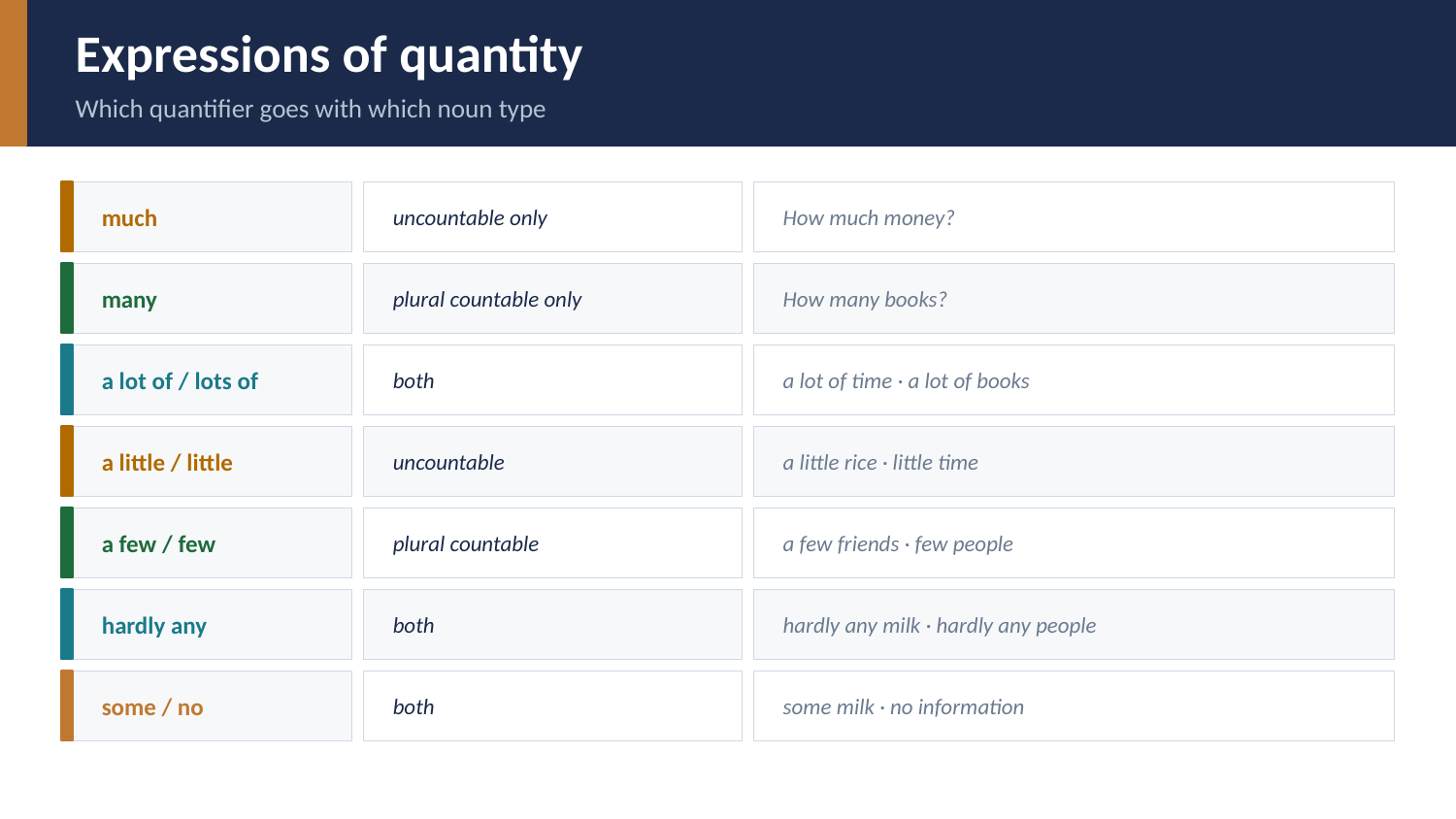

Expressions of quantity
Which quantifier goes with which noun type

much

uncountable only

How much money?

many

plural countable only

How many books?

a lot of / lots of

both

a lot of time · a lot of books

a little / little

uncountable

a little rice · little time

a few / few

plural countable

a few friends · few people

hardly any

both

hardly any milk · hardly any people

some / no

both

some milk · no information